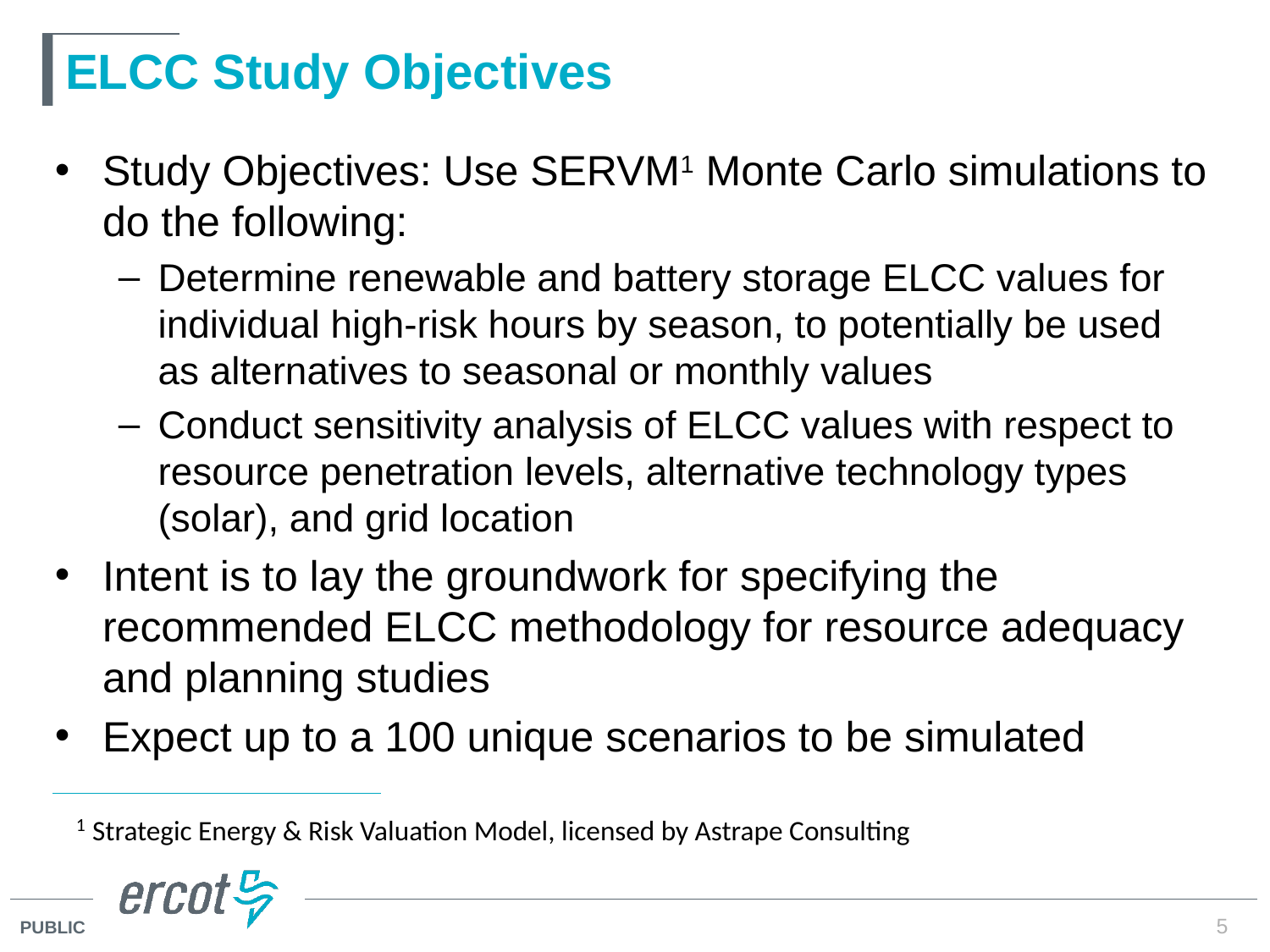

# ELCC Study Objectives
Study Objectives: Use SERVM1 Monte Carlo simulations to do the following:
Determine renewable and battery storage ELCC values for individual high-risk hours by season, to potentially be used as alternatives to seasonal or monthly values
Conduct sensitivity analysis of ELCC values with respect to resource penetration levels, alternative technology types (solar), and grid location
Intent is to lay the groundwork for specifying the recommended ELCC methodology for resource adequacy and planning studies
Expect up to a 100 unique scenarios to be simulated

1 Strategic Energy & Risk Valuation Model, licensed by Astrape Consulting
5